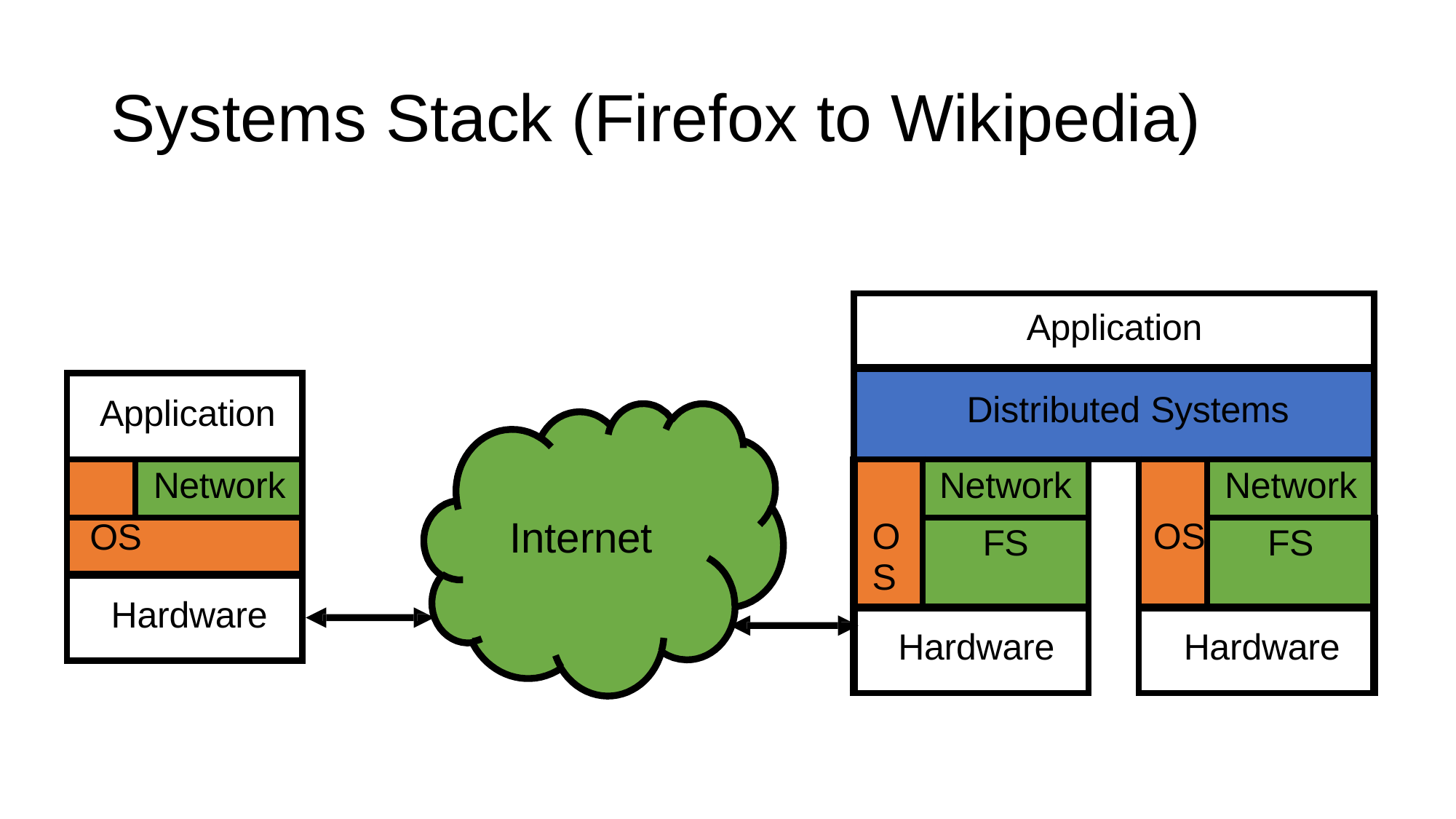

# Systems Stack (Firefox to Wikipedia)
| Application |  |  |  |  |
| --- | --- | --- | --- | --- |
| Distributed Systems |  |  |  |  |
| OS | Network |  | OS | Network |
|  | FS |  |  | FS |
| Hardware |  |  | Hardware |  |
| Application |  |
| --- | --- |
|  | Network |
| OS |  |
| Hardware |  |

Internet